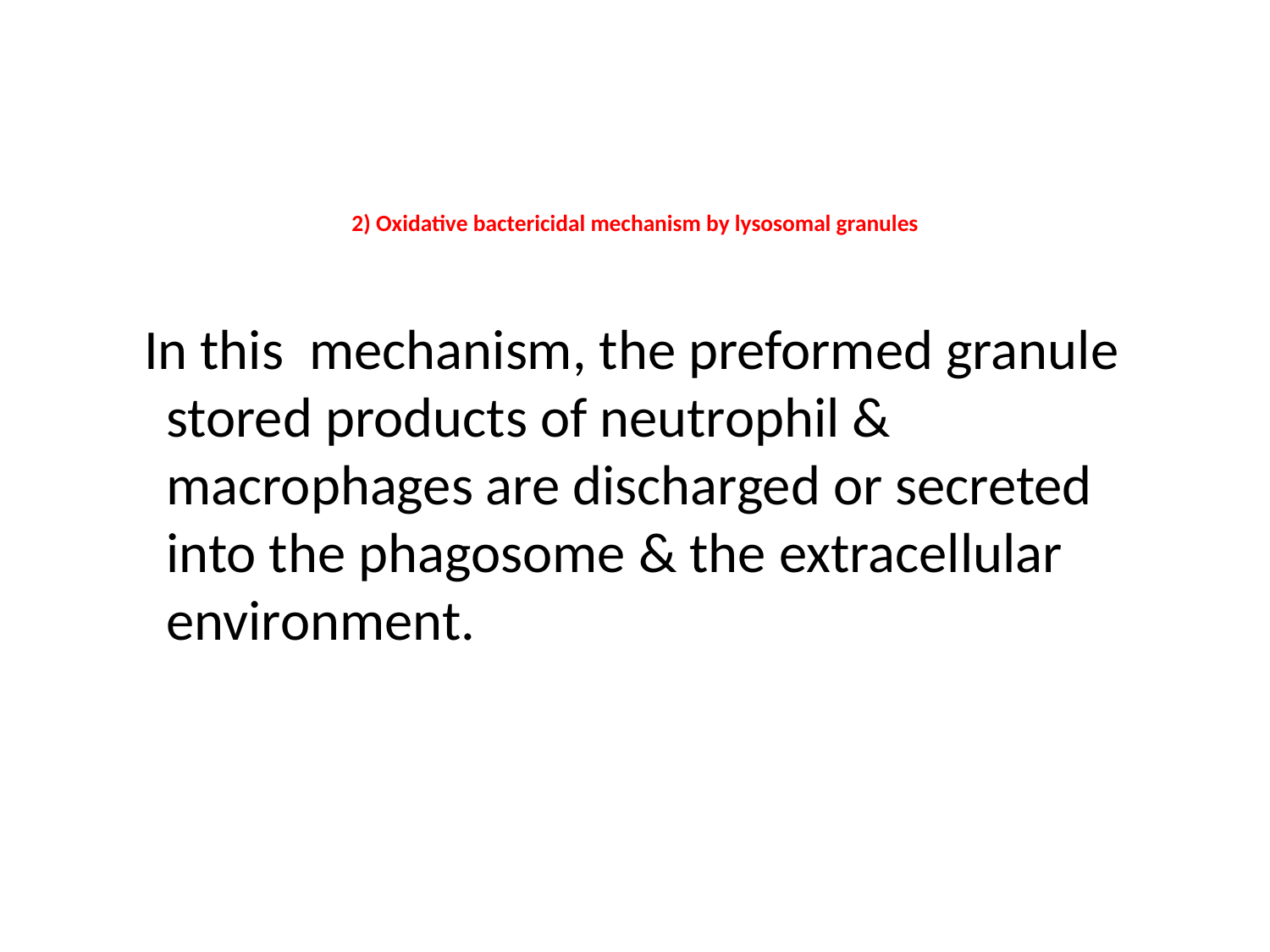

# 2) Oxidative bactericidal mechanism by lysosomal granules
  In this  mechanism, the preformed granule stored products of neutrophil & macrophages are discharged or secreted into the phagosome & the extracellular environment.